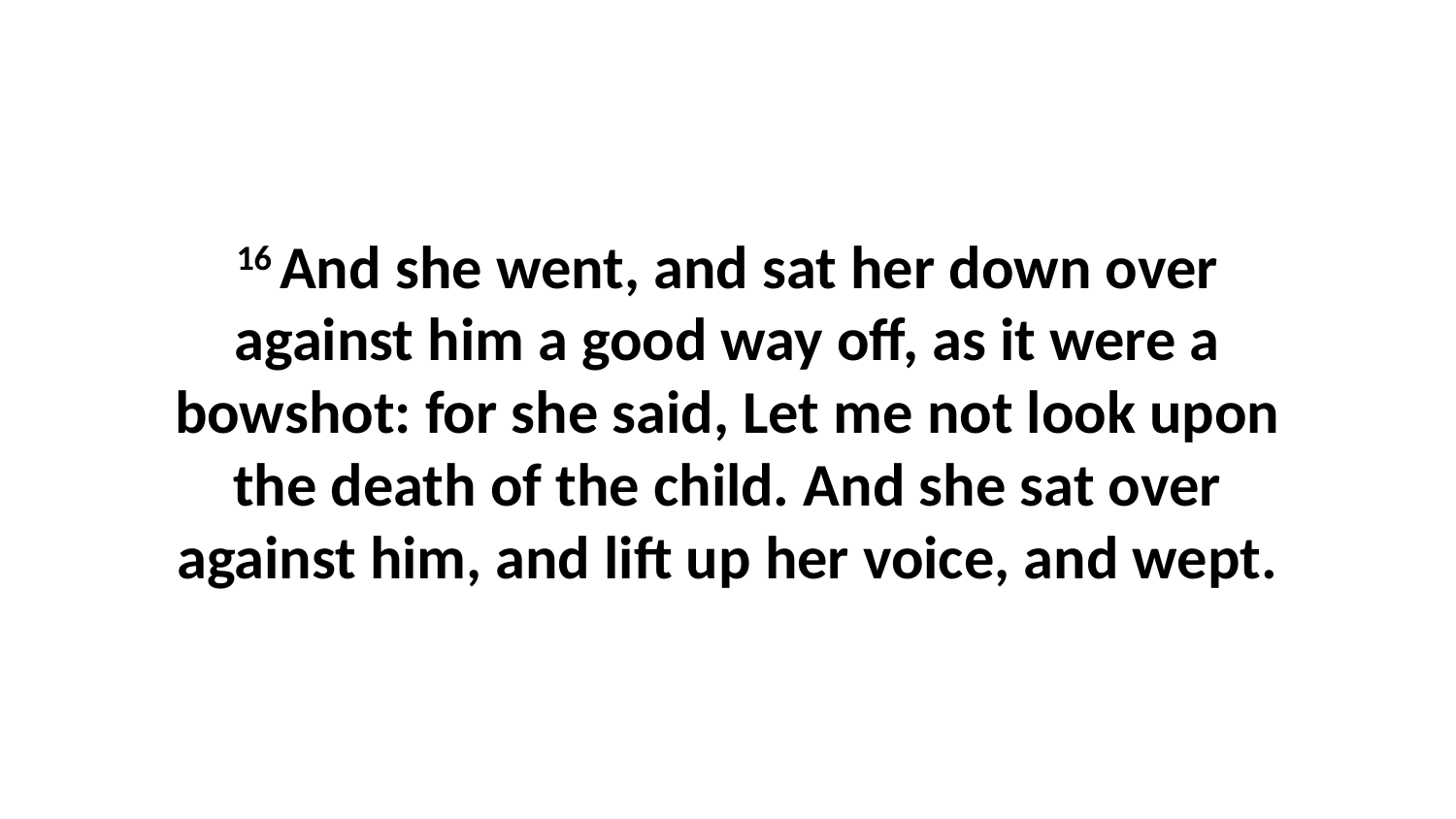

16 And she went, and sat her down over against him a good way off, as it were a bowshot: for she said, Let me not look upon the death of the child. And she sat over against him, and lift up her voice, and wept.